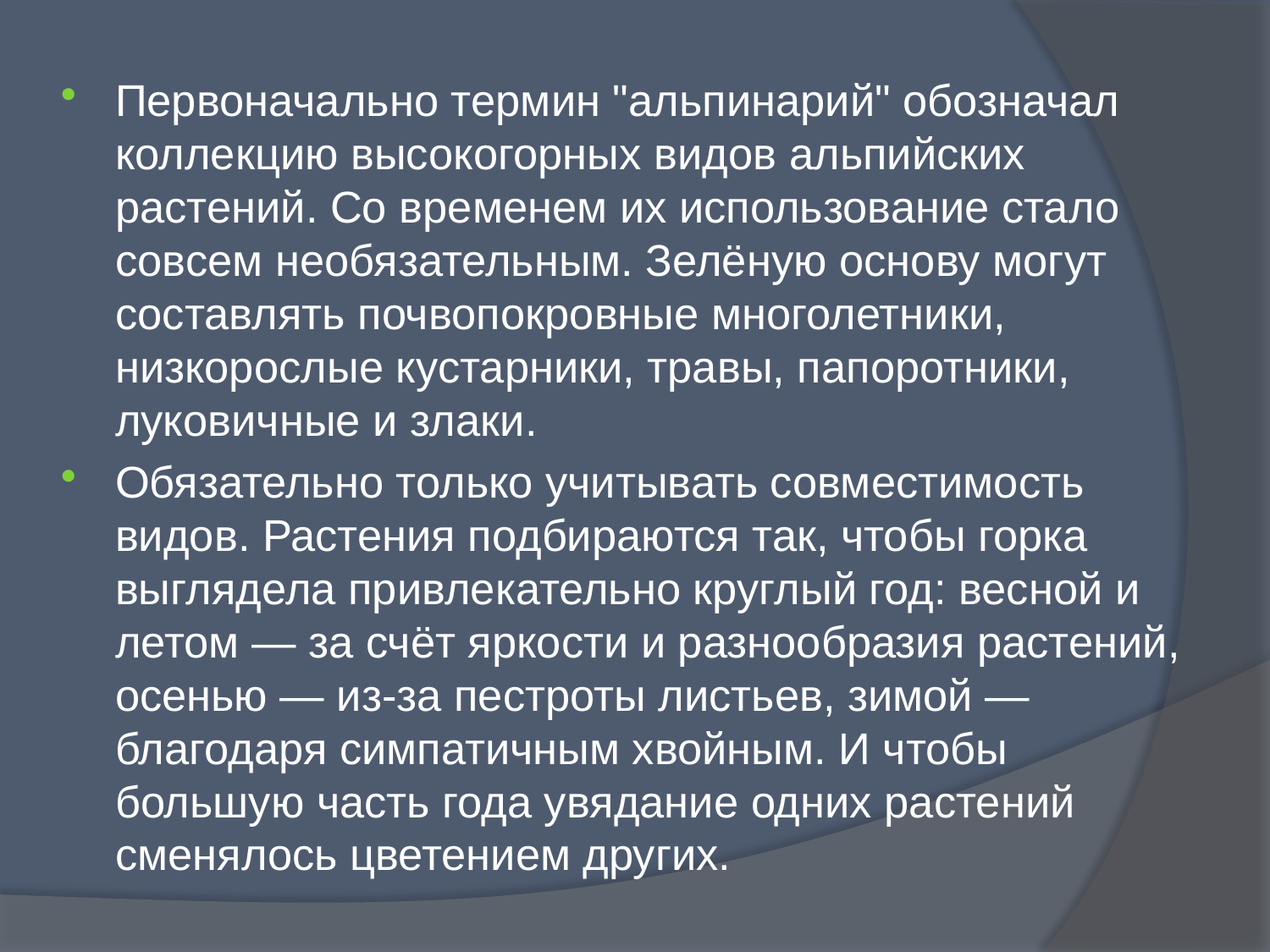

Первоначально термин "альпинарий" обозначал коллекцию высокогорных видов альпийских растений. Со временем их использование стало совсем необязательным. Зелёную основу могут составлять почвопокровные многолетники, низкорослые кустарники, травы, папоротники, луковичные и злаки.
Обязательно только учитывать совместимость видов. Растения подбираются так, чтобы горка выглядела привлекательно круглый год: весной и летом — за счёт яркости и разнообразия растений, осенью — из-за пестроты листьев, зимой — благодаря симпатичным хвойным. И чтобы большую часть года увядание одних растений сменялось цветением других.